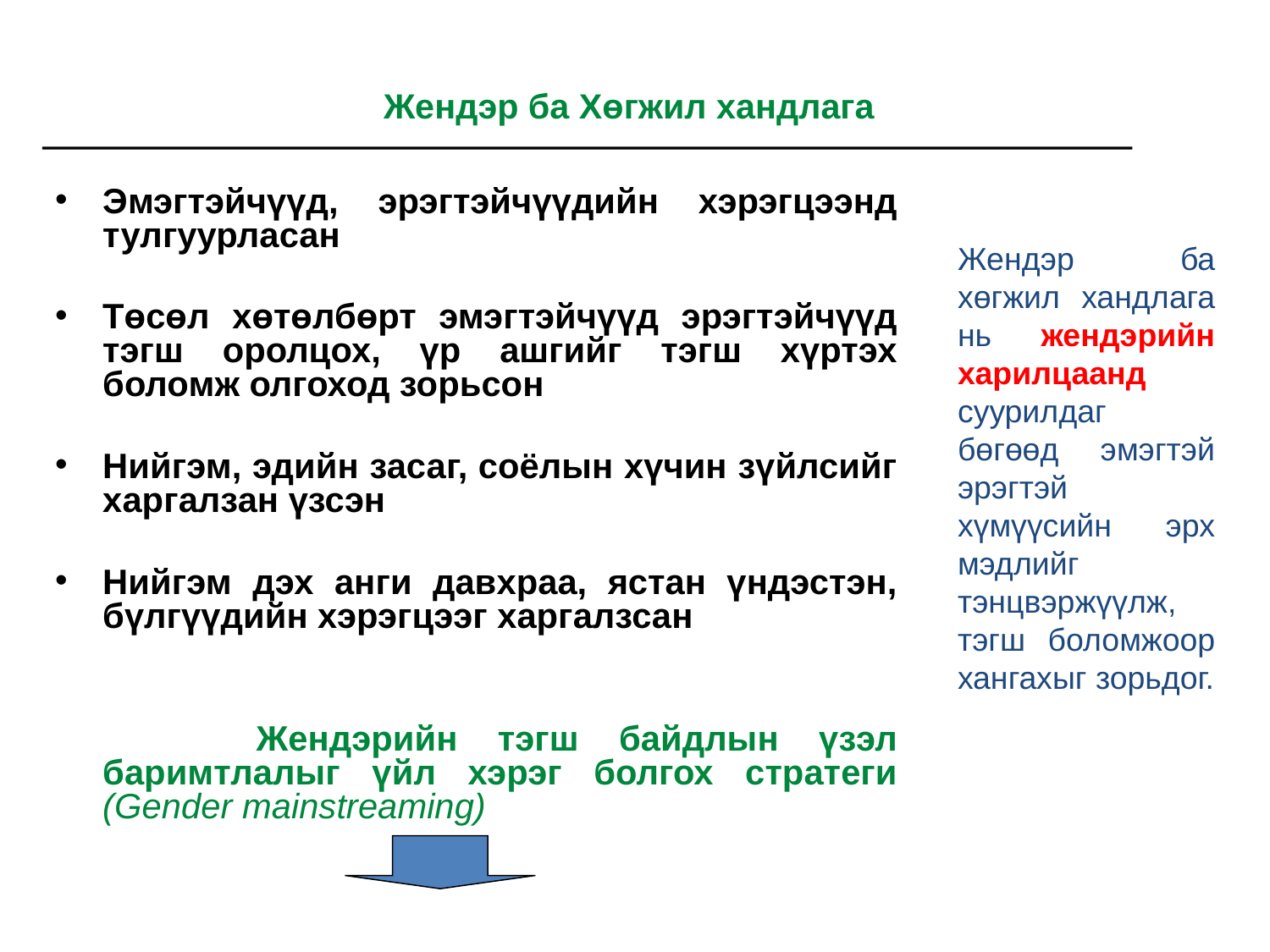

# Жендэр ба Хөгжил хандлага

Эмэгтэйчүүд, эрэгтэйчүүдийн хэрэгцээнд тулгуурласан

Төсөл хөтөлбөрт эмэгтэйчүүд эрэгтэйчүүд тэгш оролцох, үр ашгийг тэгш хүртэх боломж олгоход зорьсон

Нийгэм, эдийн засаг, соёлын хүчин зүйлсийг харгалзан үзсэн

Нийгэм дэх анги давхраа, ястан үндэстэн, бүлгүүдийн хэрэгцээг харгалзсан

     Жендэрийн тэгш байдлын үзэл баримтлалыг үйл хэрэг болгох стратеги (Gender mainstreaming)
Жендэр ба хөгжил хандлага нь жендэрийн харилцаанд суурилдаг бөгөөд эмэгтэй эрэгтэй хүмүүсийн эрх мэдлийг тэнцвэржүүлж, тэгш боломжоор хангахыг зорьдог.